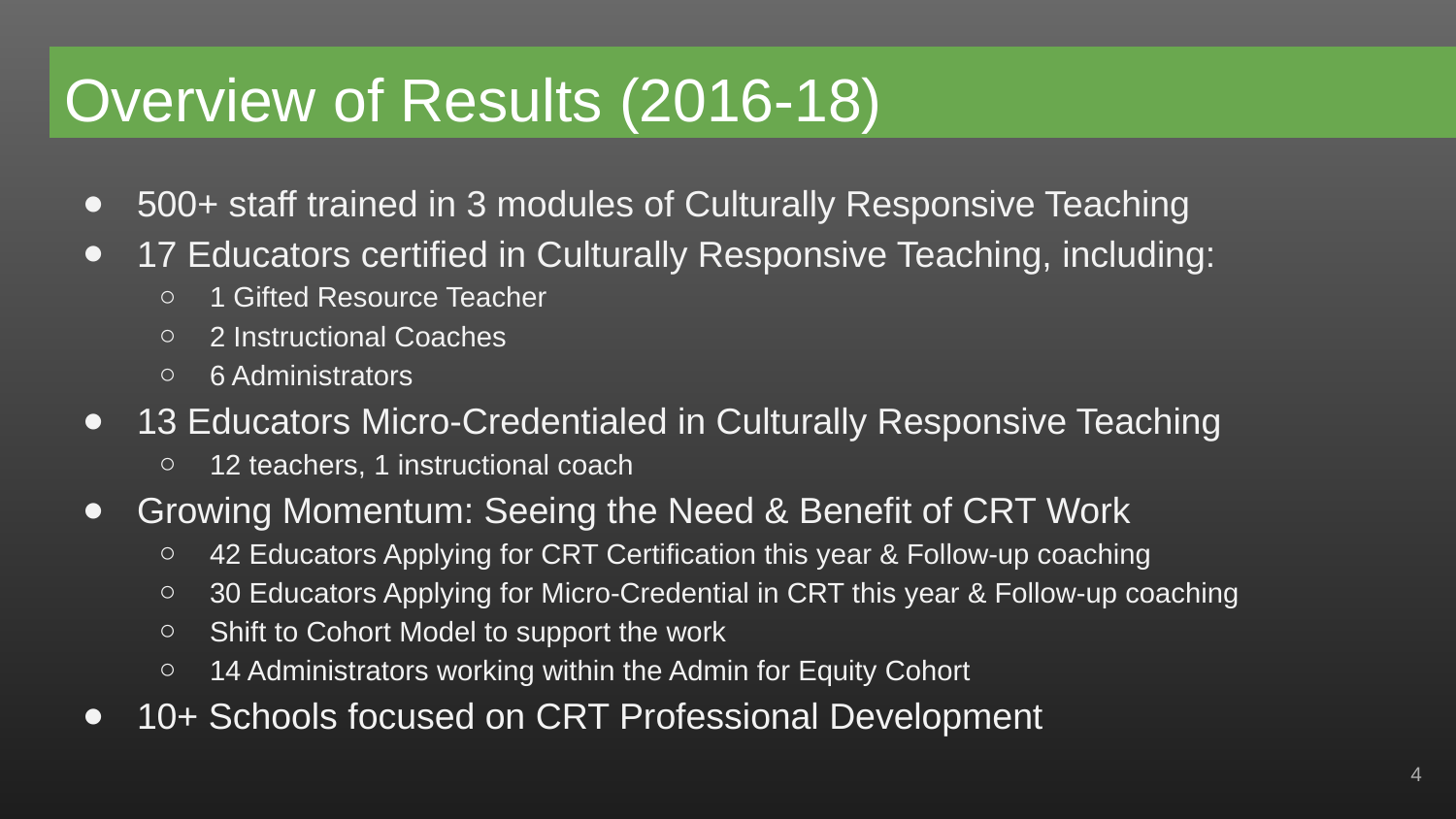

# Overview of Results (2016-18)
500+ staff trained in 3 modules of Culturally Responsive Teaching
17 Educators certified in Culturally Responsive Teaching, including:
1 Gifted Resource Teacher
2 Instructional Coaches
6 Administrators
13 Educators Micro-Credentialed in Culturally Responsive Teaching
12 teachers, 1 instructional coach
Growing Momentum: Seeing the Need & Benefit of CRT Work
42 Educators Applying for CRT Certification this year & Follow-up coaching
30 Educators Applying for Micro-Credential in CRT this year & Follow-up coaching
Shift to Cohort Model to support the work
14 Administrators working within the Admin for Equity Cohort
10+ Schools focused on CRT Professional Development
4